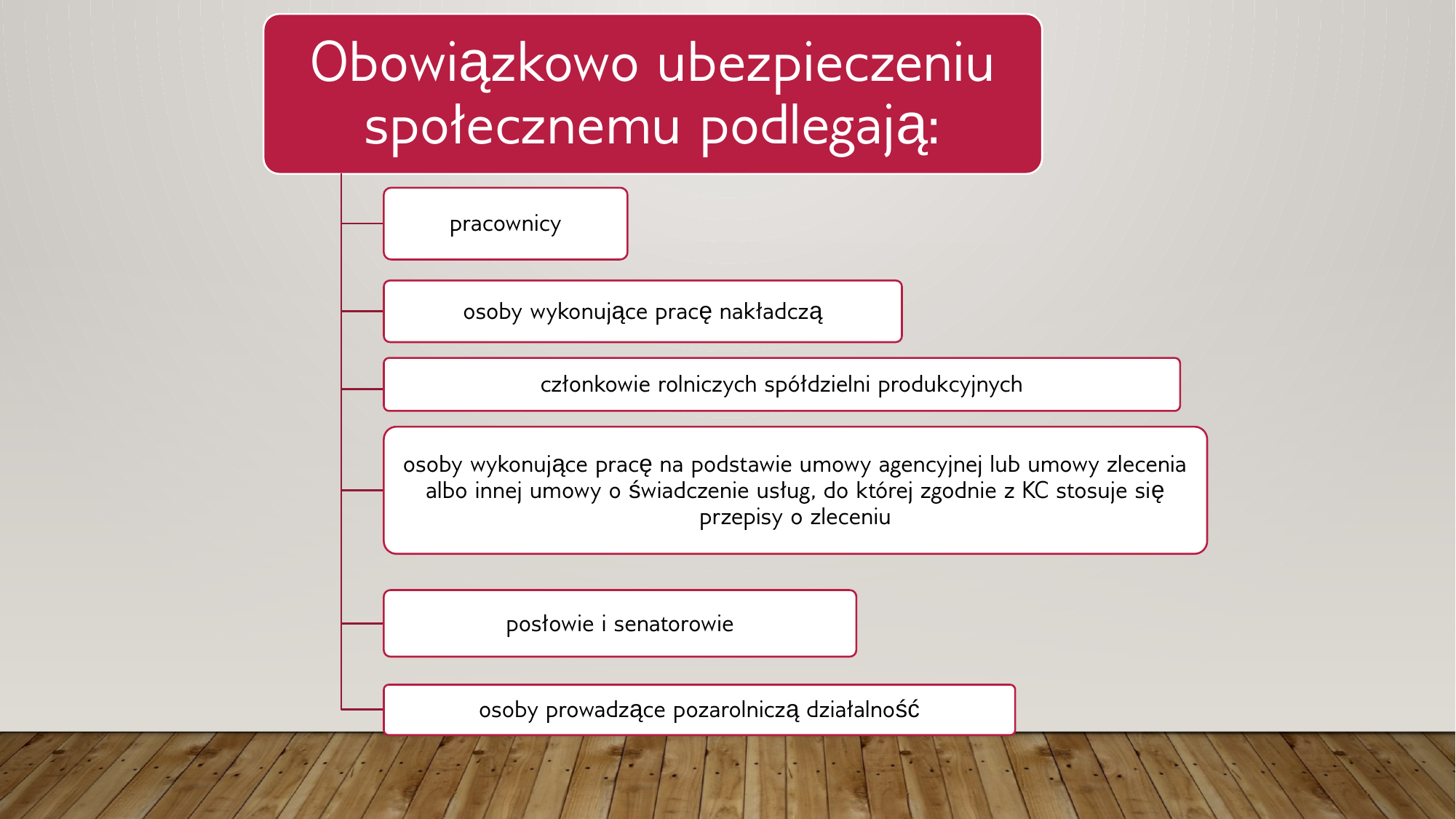

Obowiązkowo ubezpieczeniu społecznemu podlegają:

pracownicy
osoby wykonujące pracę nakładczą
członkowie rolniczych spółdzielni produkcyjnych
osoby wykonujące pracę na podstawie umowy agencyjnej lub umowy zlecenia albo innej umowy o świadczenie usług, do której zgodnie z KC stosuje się przepisy o zleceniu
posłowie i senatorowie
osoby prowadzące pozarolniczą działalność